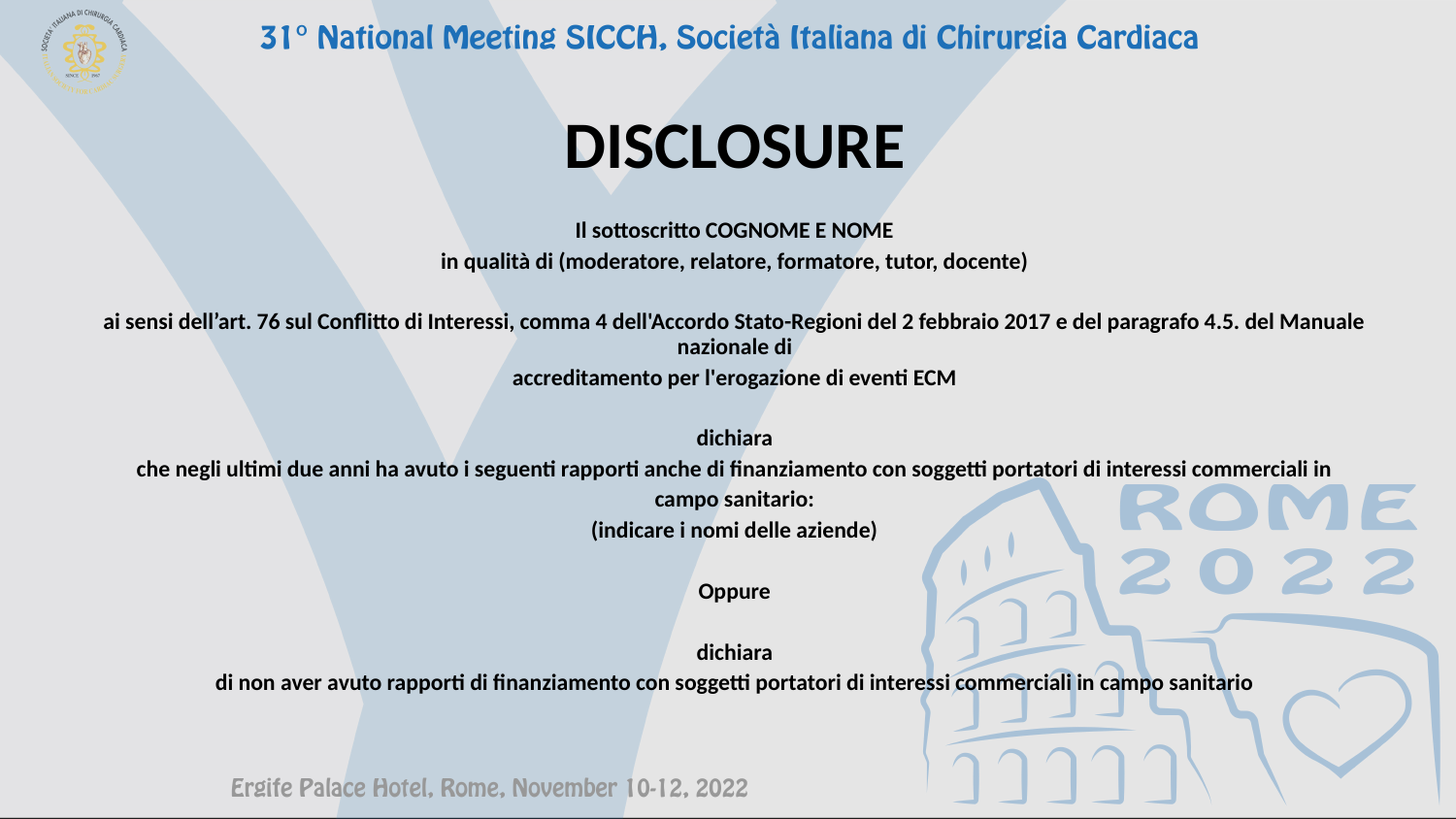

DISCLOSURE

Il sottoscritto COGNOME E NOME
in qualità di (moderatore, relatore, formatore, tutor, docente)

ai sensi dell’art. 76 sul Conflitto di Interessi, comma 4 dell'Accordo Stato-Regioni del 2 febbraio 2017 e del paragrafo 4.5. del Manuale nazionale di
accreditamento per l'erogazione di eventi ECM

dichiara
che negli ultimi due anni ha avuto i seguenti rapporti anche di finanziamento con soggetti portatori di interessi commerciali in
campo sanitario:
(indicare i nomi delle aziende)

Oppure

dichiara
di non aver avuto rapporti di finanziamento con soggetti portatori di interessi commerciali in campo sanitario